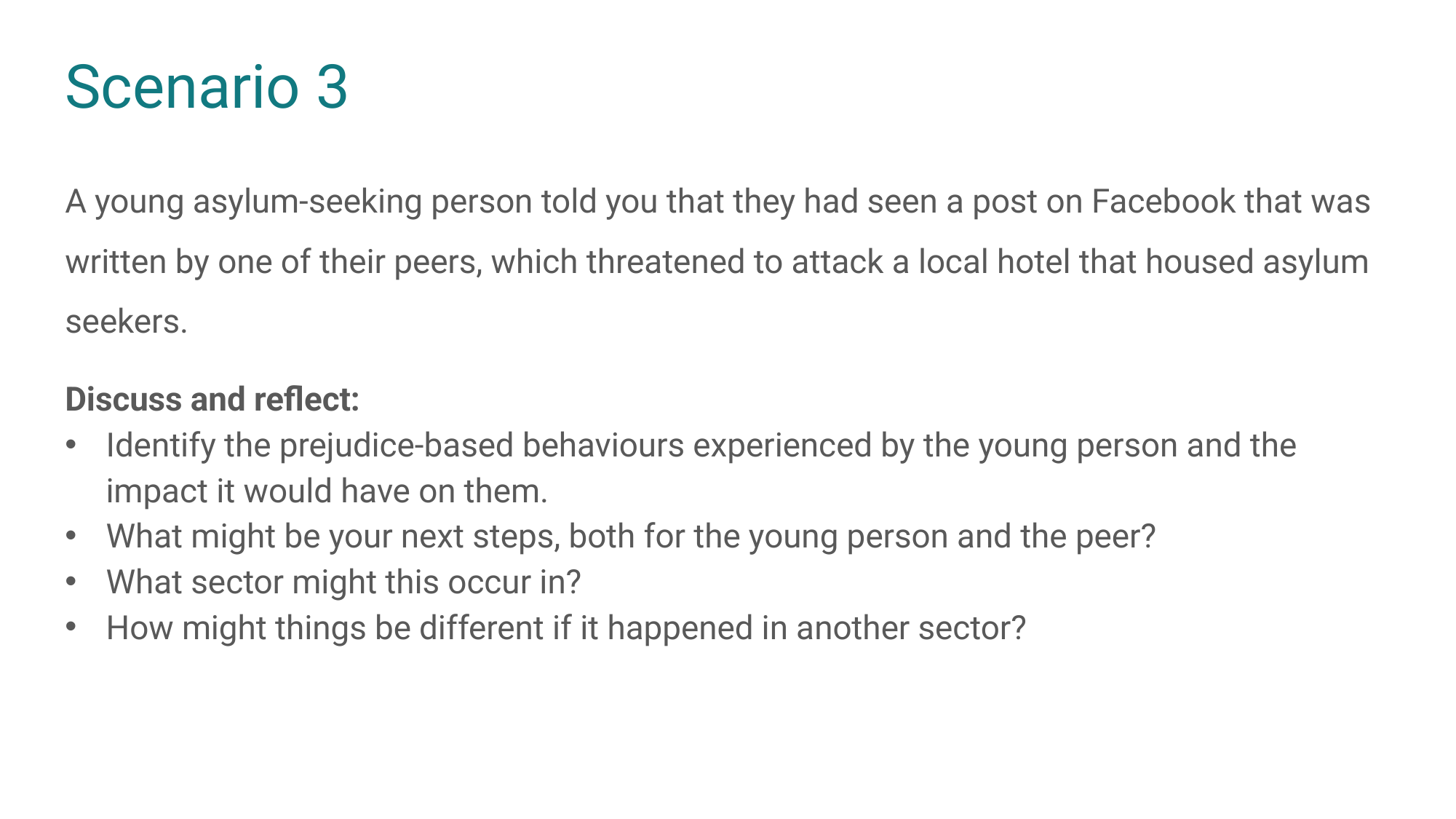

# Scenario 3
Pause for Thought…
A young asylum-seeking person told you that they had seen a post on Facebook that was written by one of their peers, which threatened to attack a local hotel that housed asylum seekers.
Discuss and reflect:
Identify the prejudice-based behaviours experienced by the young person and the impact it would have on them.
What might be your next steps, both for the young person and the peer?
What sector might this occur in?
How might things be different if it happened in another sector?